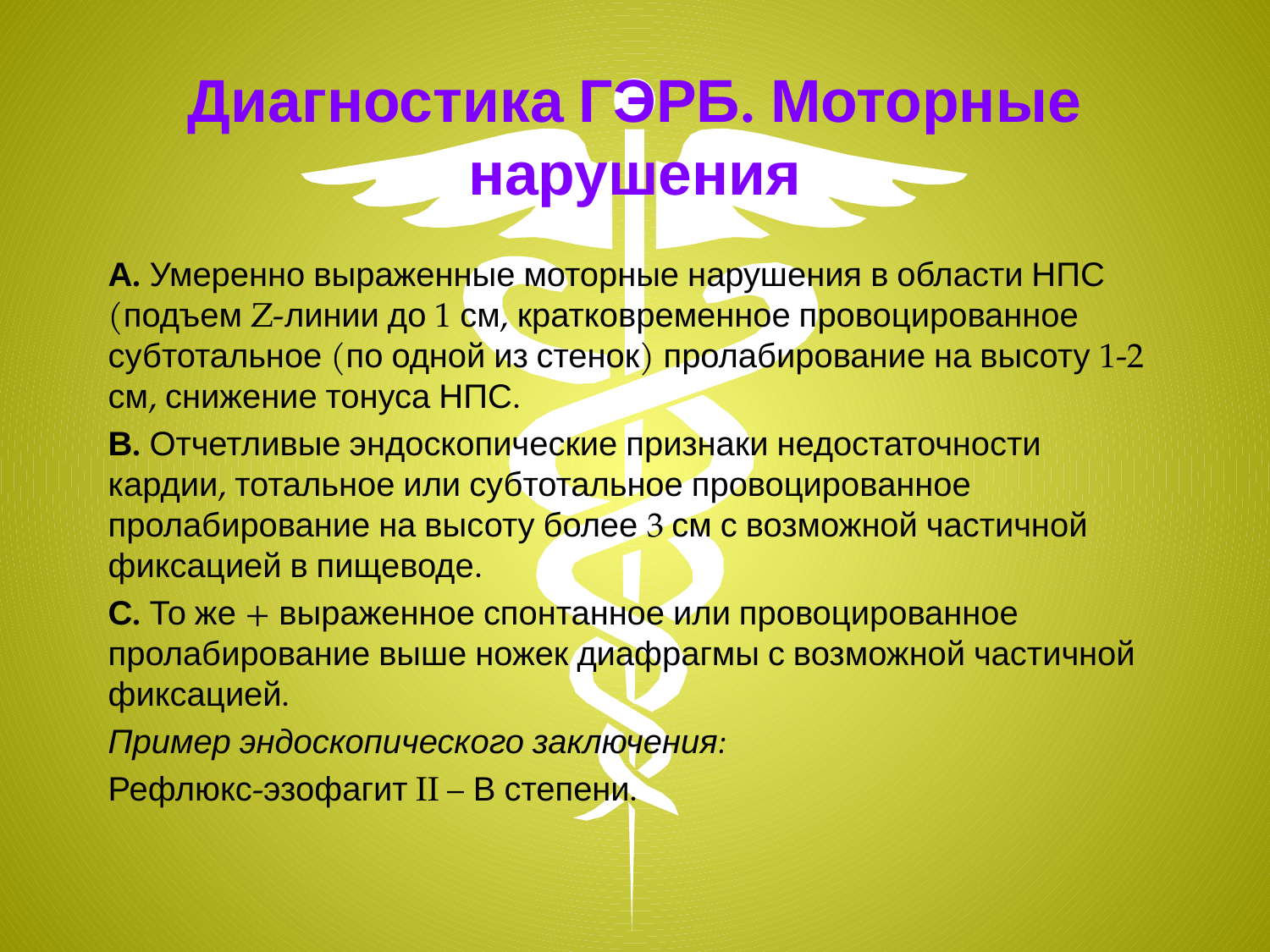

# Диагностика ГЭРБ. Моторные нарушения
А. Умеренно выраженные моторные нарушения в области НПС (подъем Z-линии до 1 см, кратковременное провоцированное субтотальное (по одной из стенок) пролабирование на высоту 1-2 см, снижение тонуса НПС.
В. Отчетливые эндоскопические признаки недостаточности кардии, тотальное или субтотальное провоцированное пролабирование на высоту более 3 см с возможной частичной фиксацией в пищеводе.
С. То же + выраженное спонтанное или провоцированное пролабирование выше ножек диафрагмы с возможной частичной фиксацией.
Пример эндоскопического заключения:
Рефлюкс-эзофагит II – В степени.